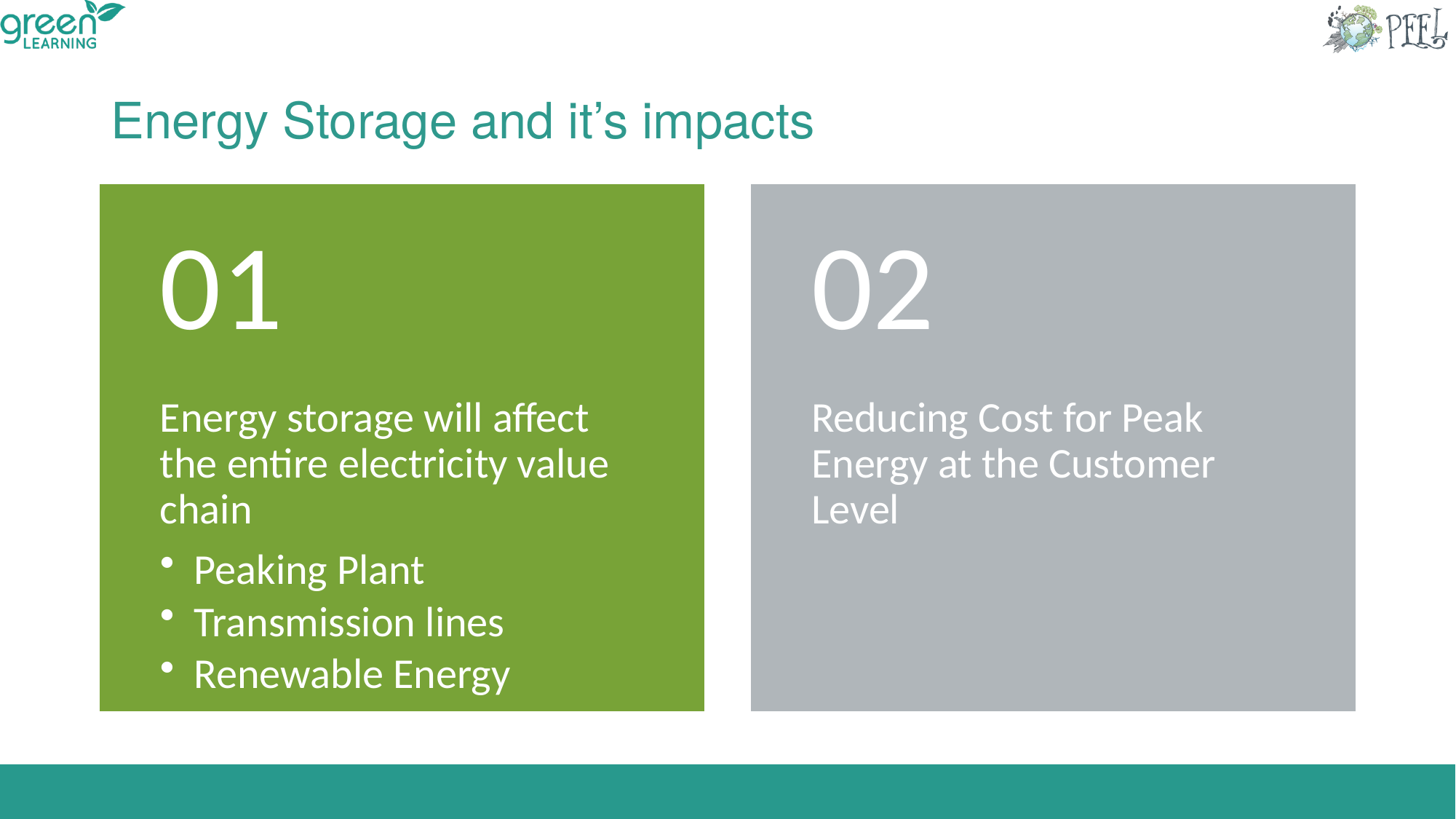

# Energy Storage and it’s impacts
Energy storage will affect the entire electricity value chain
Peaking Plant
Transmission lines
Renewable Energy
01
Reducing Cost for Peak Energy at the Customer Level
02